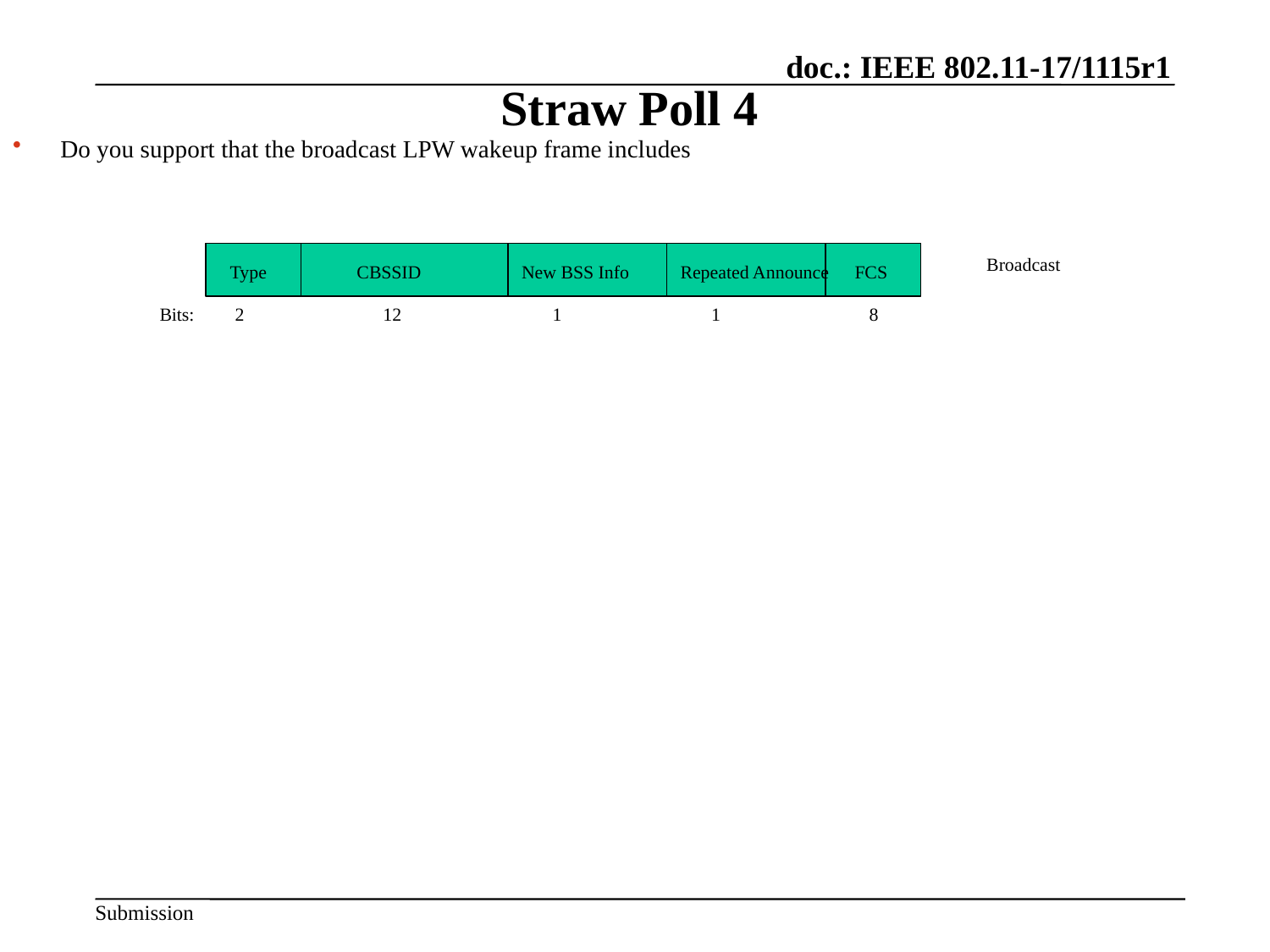

# Straw Poll 4
Do you support that the broadcast LPW wakeup frame includes

Broadcast
Type
CBSSID
New BSS Info
Repeated Announce
FCS
Bits:
2
12
1
1
8